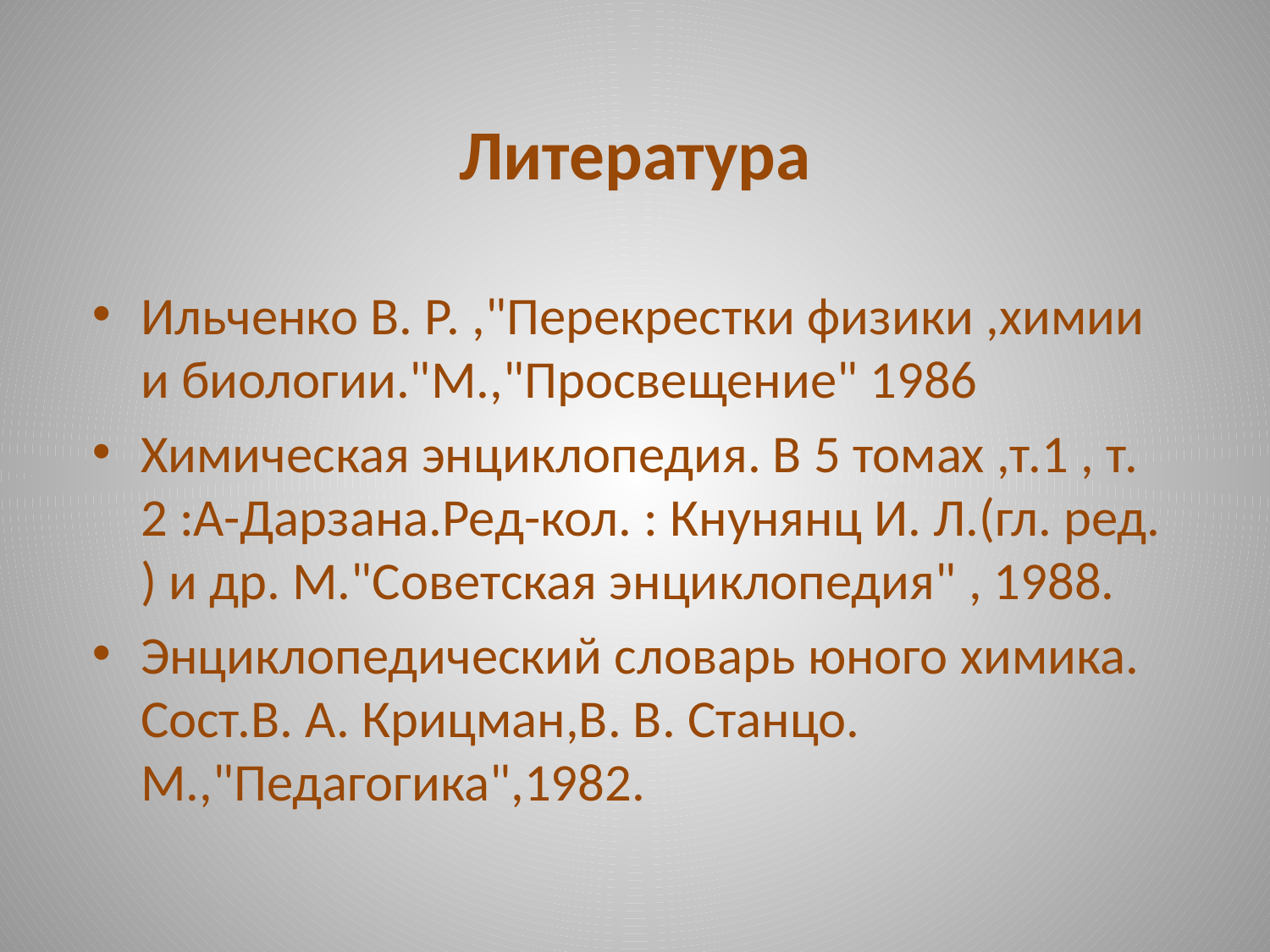

# Литература
Ильченко В. Р. ,"Перекрестки физики ,химии  и биологии."М.,"Просвещение" 1986
Химическая энциклопедия. В 5 томах ,т.1 , т. 2 :А-Дарзана.Ред-кол. : Кнунянц И. Л.(гл. ред. ) и др. М."Советская энциклопедия" , 1988.
Энциклопедический словарь юного химика. Сост.В. А. Крицман,В. В. Станцо. М.,"Педагогика",1982.